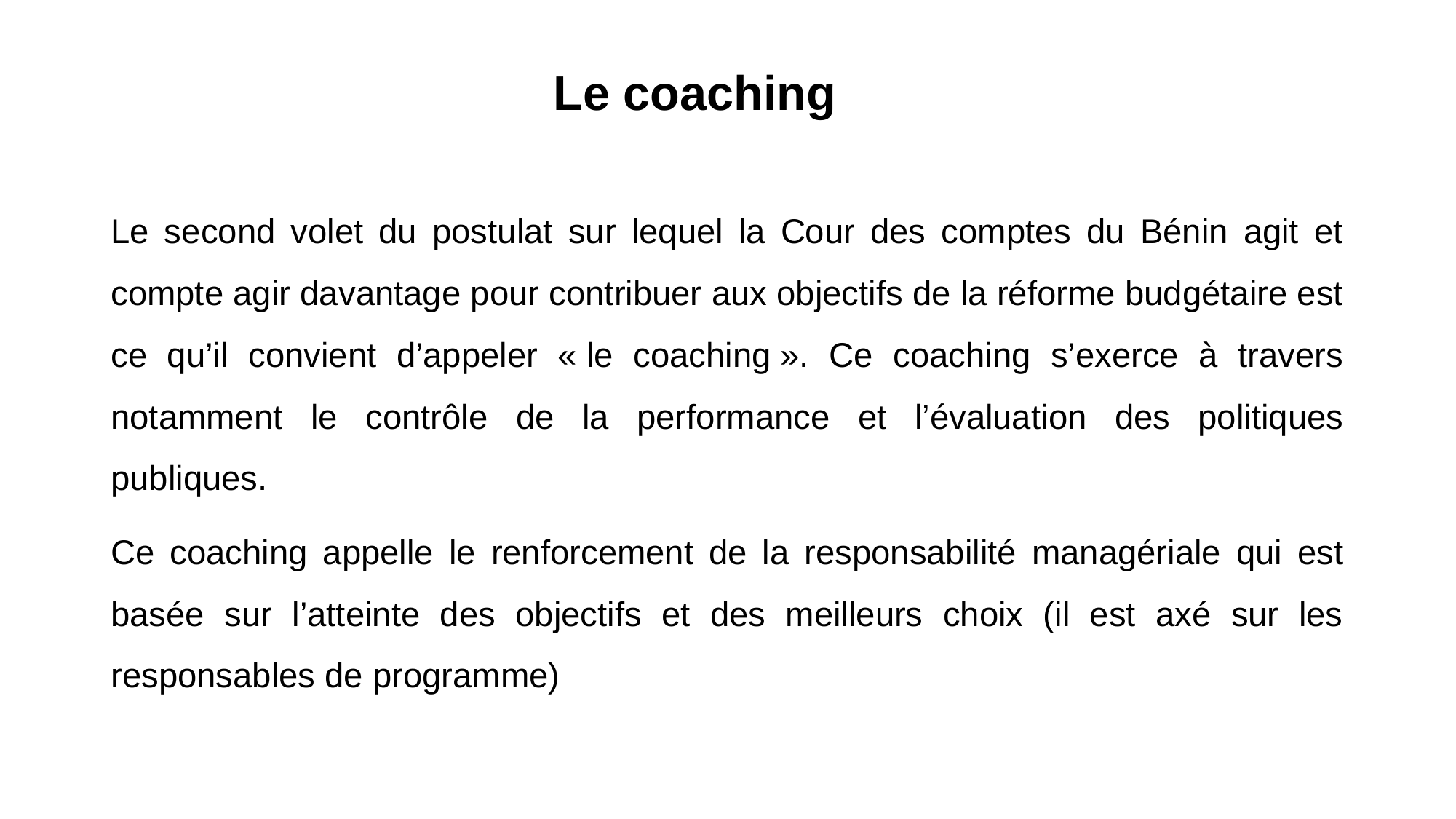

# Le coaching
Le second volet du postulat sur lequel la Cour des comptes du Bénin agit et compte agir davantage pour contribuer aux objectifs de la réforme budgétaire est ce qu’il convient d’appeler « le coaching ». Ce coaching s’exerce à travers notamment le contrôle de la performance et l’évaluation des politiques publiques.
Ce coaching appelle le renforcement de la responsabilité managériale qui est basée sur l’atteinte des objectifs et des meilleurs choix (il est axé sur les responsables de programme)